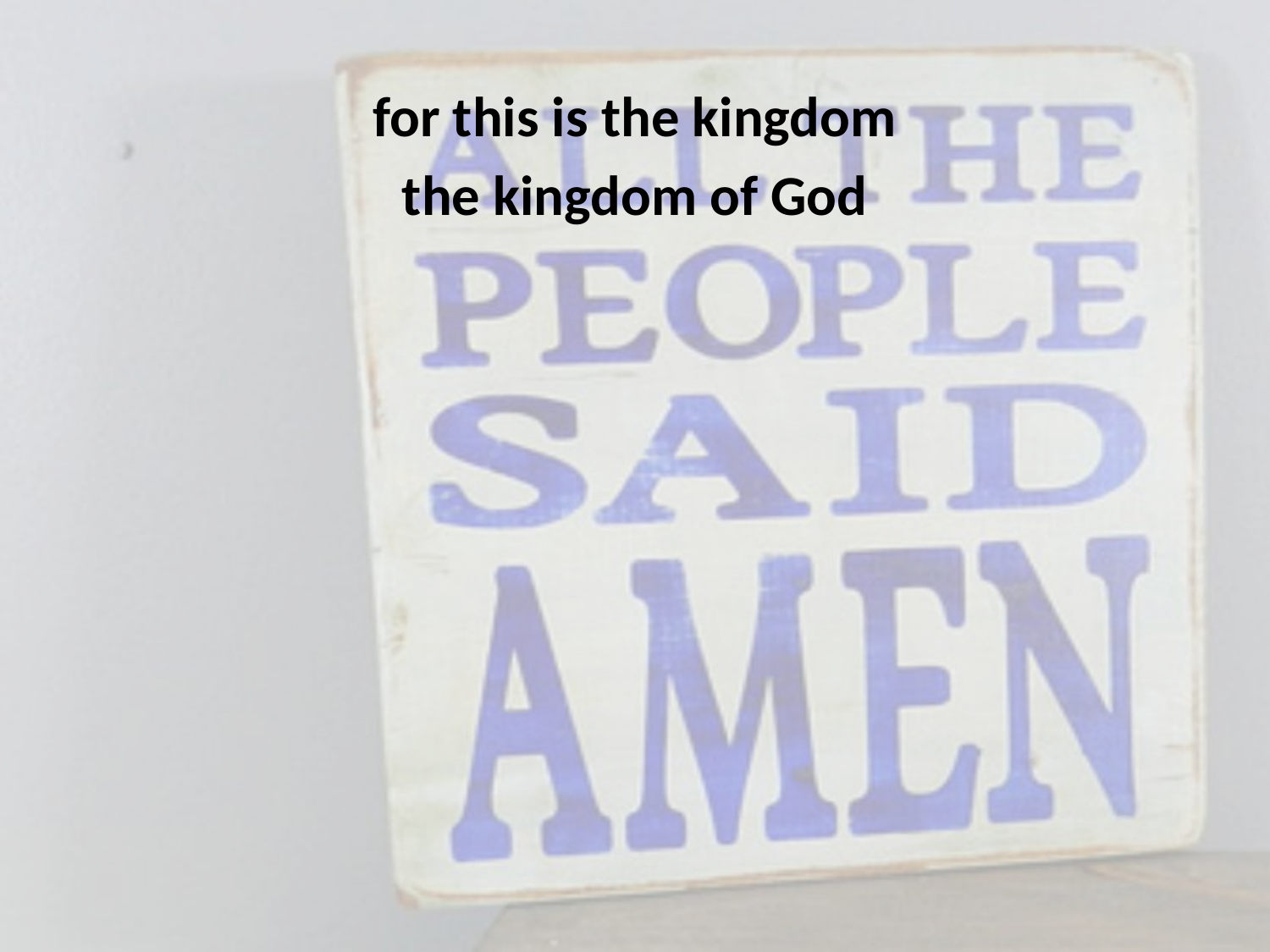

for this is the kingdom
the kingdom of God